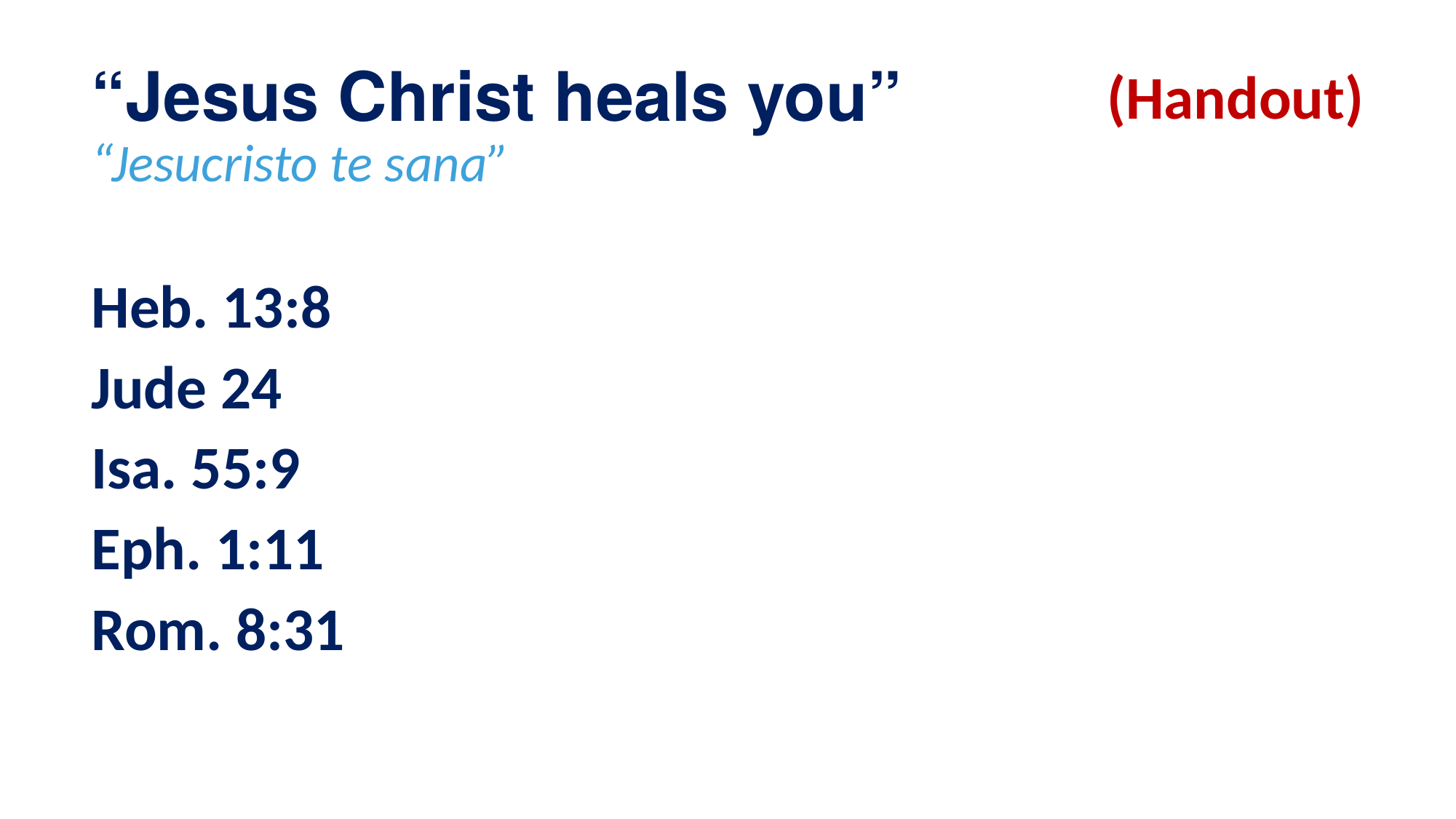

# “Jesus Christ heals you” “Jesucristo te sana”
(Handout)

Heb. 13:8
Jude 24
Isa. 55:9
Eph. 1:11
Rom. 8:31